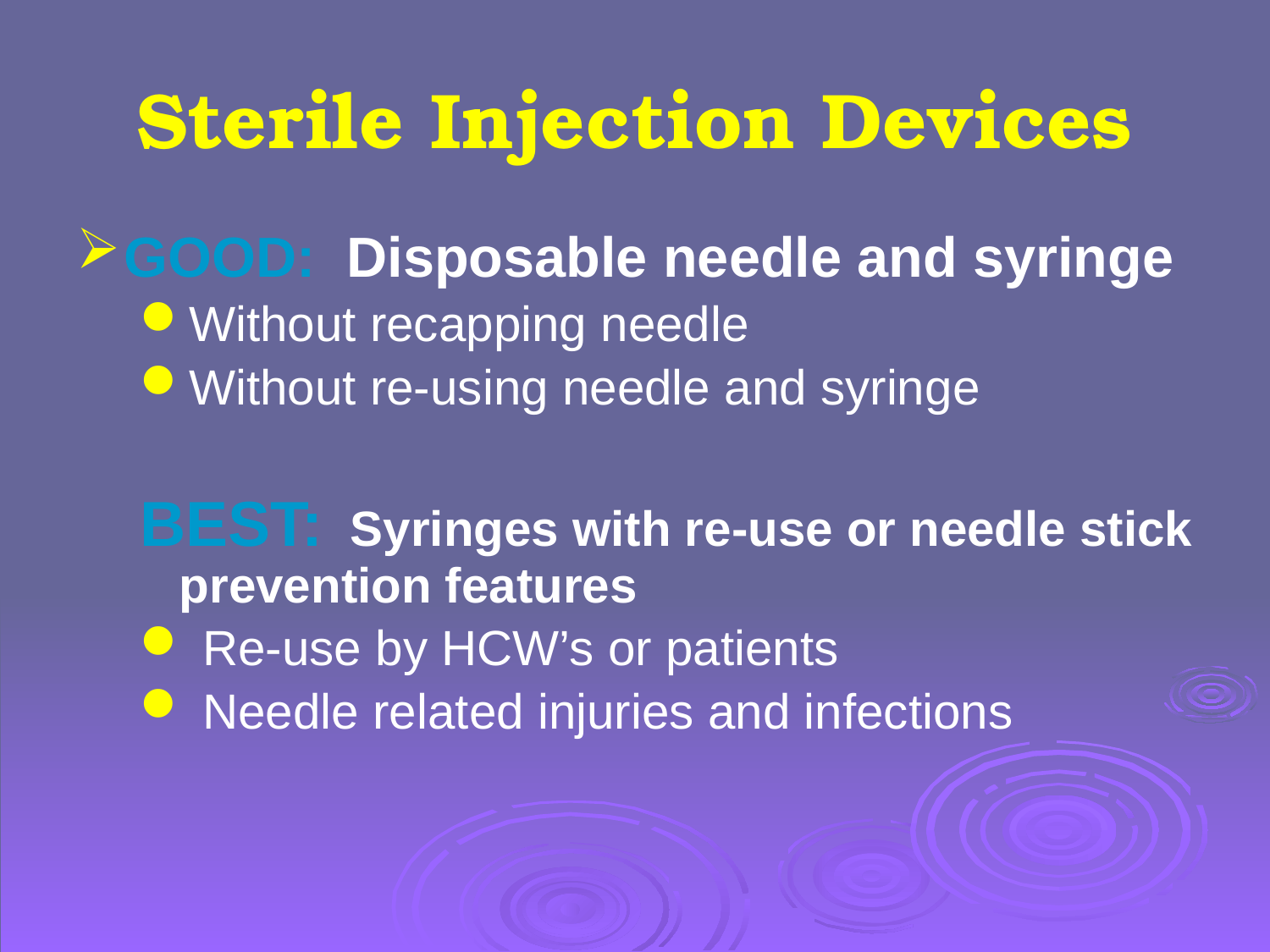

# Sterile Injection Devices
GOOD:  Disposable needle and syringe
Without recapping needle
Without re-using needle and syringe

BEST:  Syringes with re-use or needle stick prevention features
 Re-use by HCW’s or patients
 Needle related injuries and infections